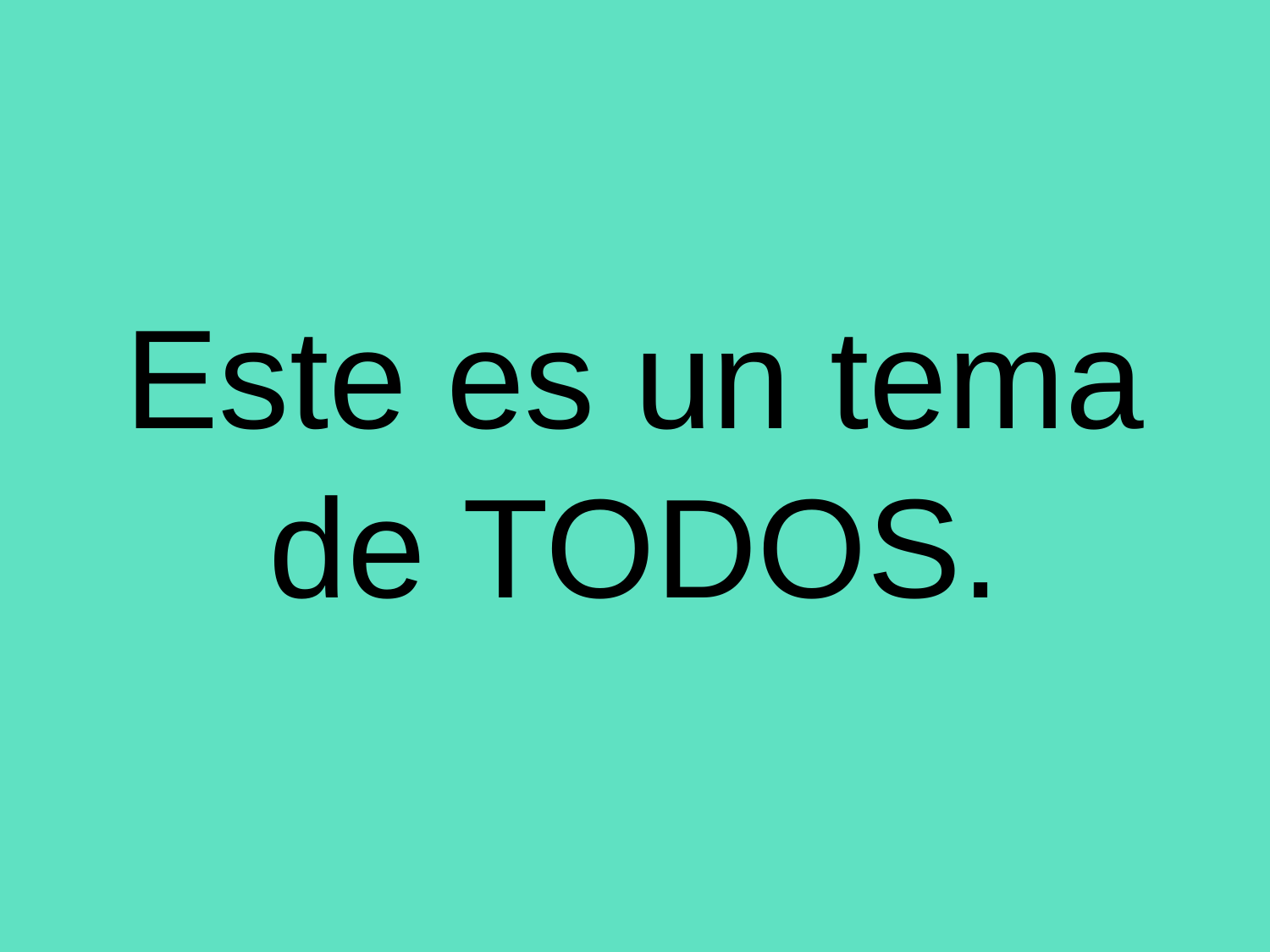

# Este es un tema de TODOS.